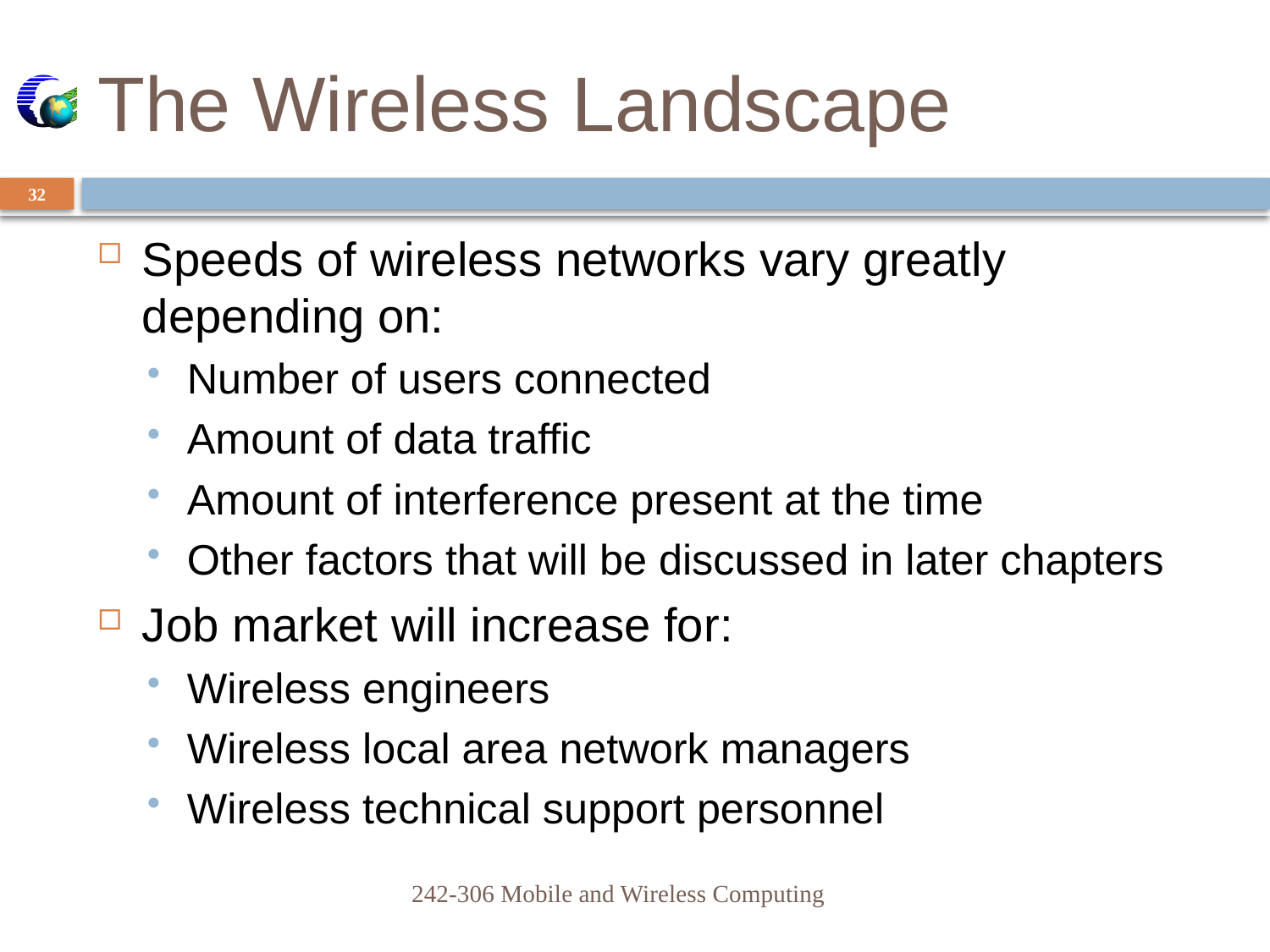

# The Wireless Landscape
32
Speeds of wireless networks vary greatly depending on:
Number of users connected
Amount of data traffic
Amount of interference present at the time
Other factors that will be discussed in later chapters
Job market will increase for:
Wireless engineers
Wireless local area network managers
Wireless technical support personnel
242-306 Mobile and Wireless Computing